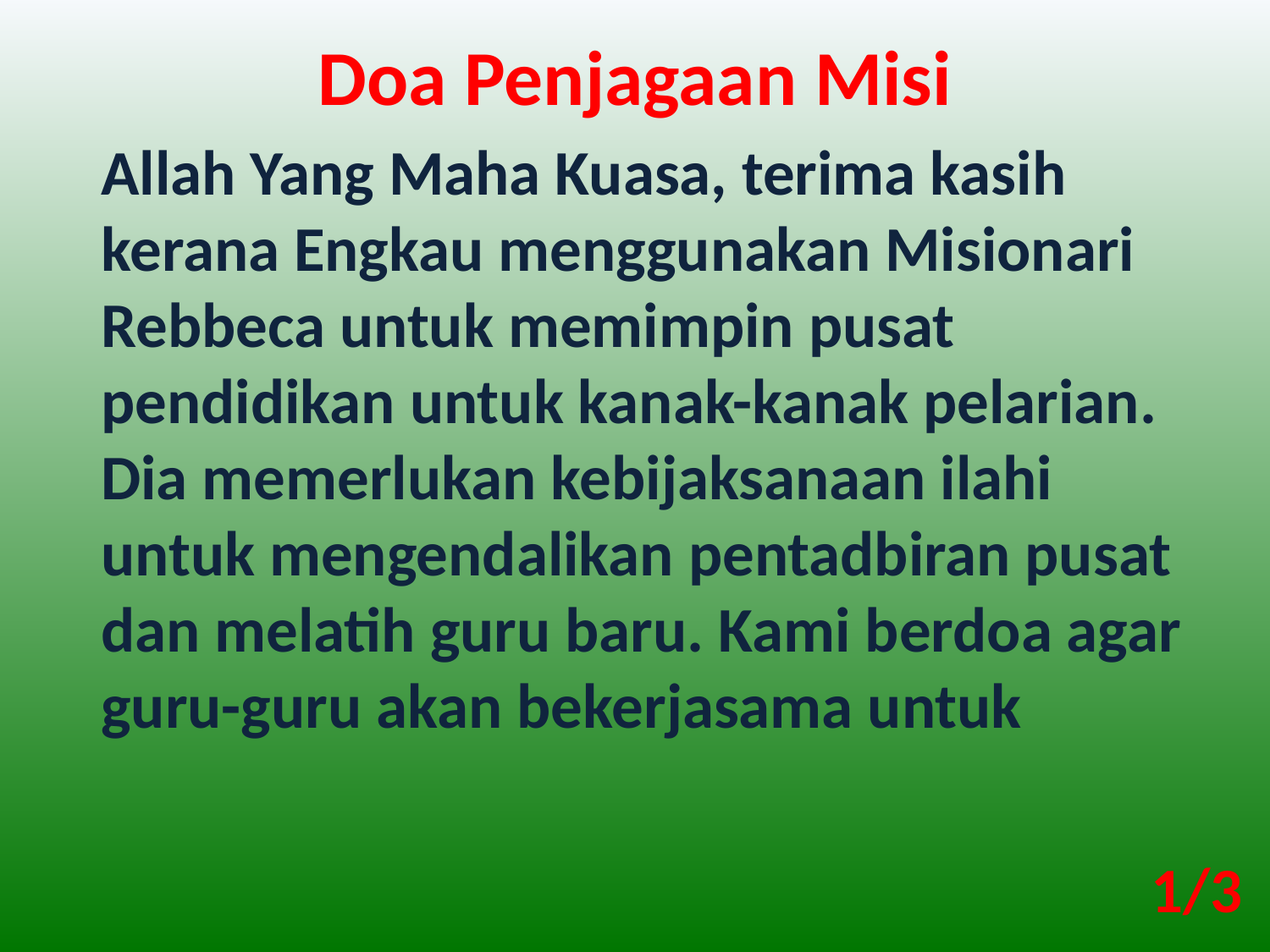

Doa Penjagaan Misi
Allah Yang Maha Kuasa, terima kasih kerana Engkau menggunakan Misionari Rebbeca untuk memimpin pusat pendidikan untuk kanak-kanak pelarian. Dia memerlukan kebijaksanaan ilahi untuk mengendalikan pentadbiran pusat dan melatih guru baru. Kami berdoa agar guru-guru akan bekerjasama untuk
1/3